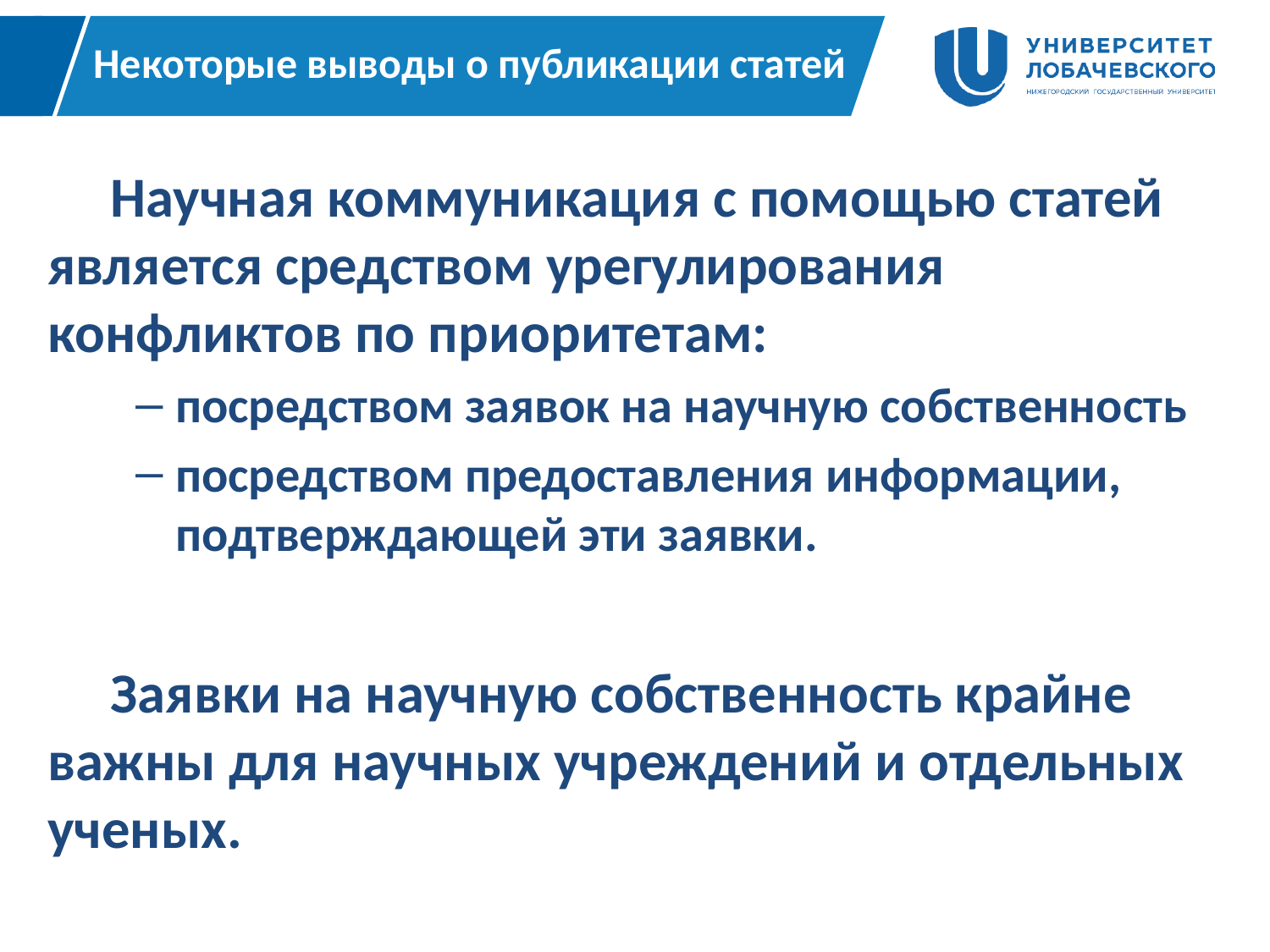

# Некоторые выводы о публикации статей
Научная коммуникация с помощью статей является средством урегулирования конфликтов по приоритетам:
посредством заявок на научную собственность
посредством предоставления информации, подтверждающей эти заявки.

Заявки на научную собственность крайне важны для научных учреждений и отдельных ученых.